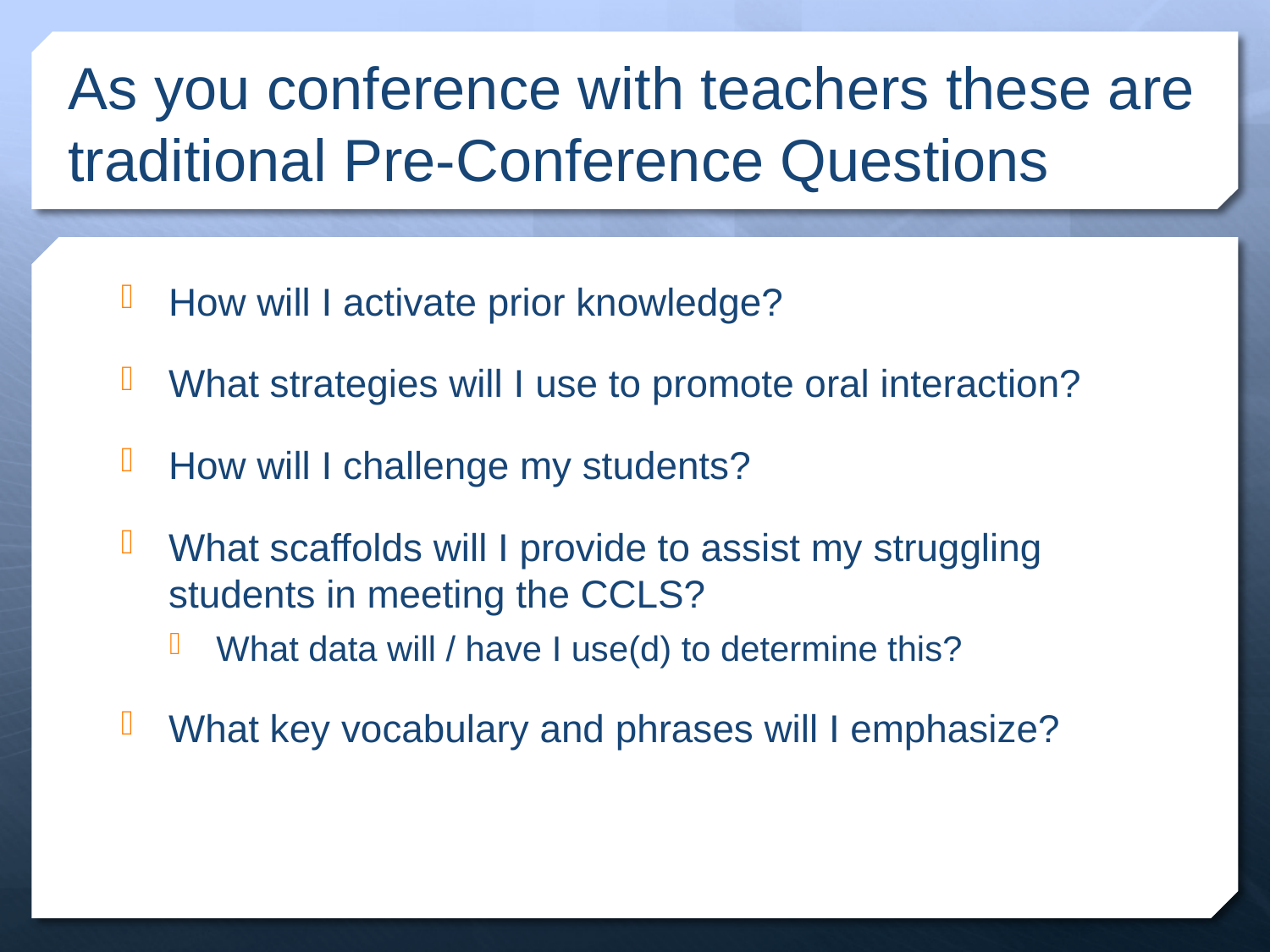

# As you conference with teachers these are traditional Pre-Conference Questions
How will I activate prior knowledge?
What strategies will I use to promote oral interaction?
How will I challenge my students?
What scaffolds will I provide to assist my struggling students in meeting the CCLS?
What data will / have I use(d) to determine this?
What key vocabulary and phrases will I emphasize?